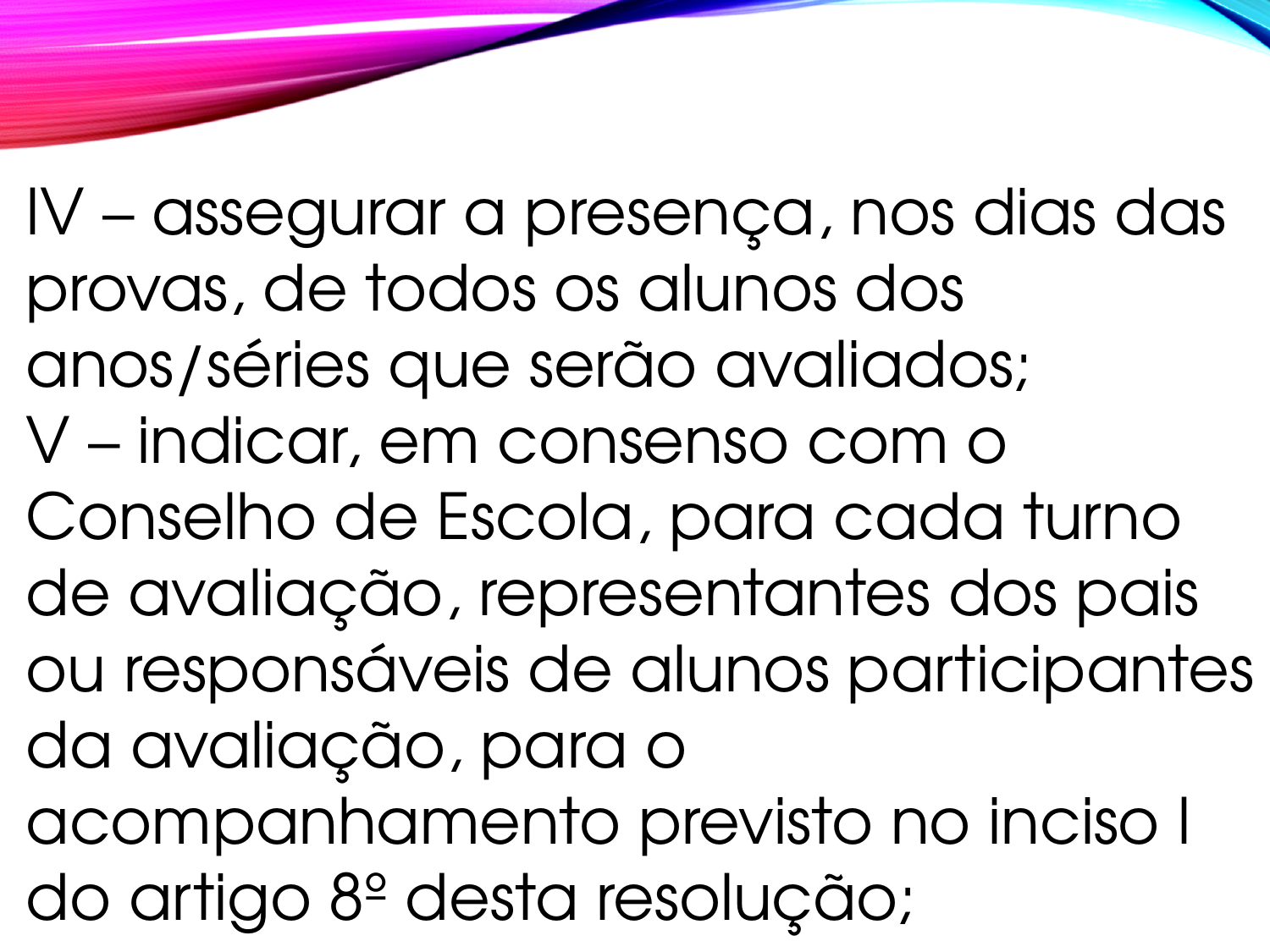

IV – assegurar a presença, nos dias das provas, de todos os alunos dos anos/séries que serão avaliados;
V – indicar, em consenso com o Conselho de Escola, para cada turno de avaliação, representantes dos pais ou responsáveis de alunos participantes da avaliação, para o acompanhamento previsto no inciso I do artigo 8º desta resolução;